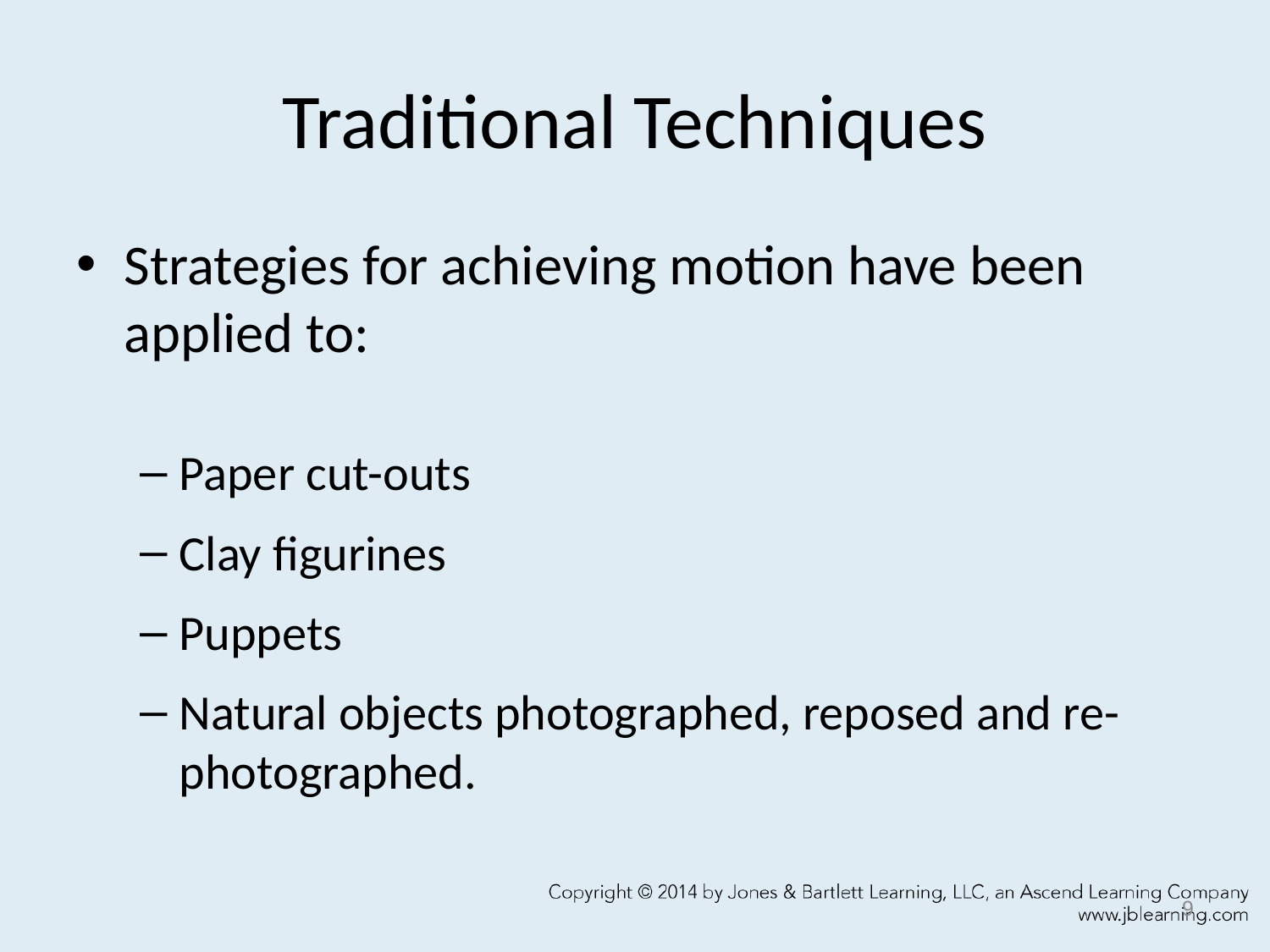

# Traditional Techniques
Strategies for achieving motion have been applied to:
Paper cut-outs
Clay figurines
Puppets
Natural objects photographed, reposed and re-photographed.
9